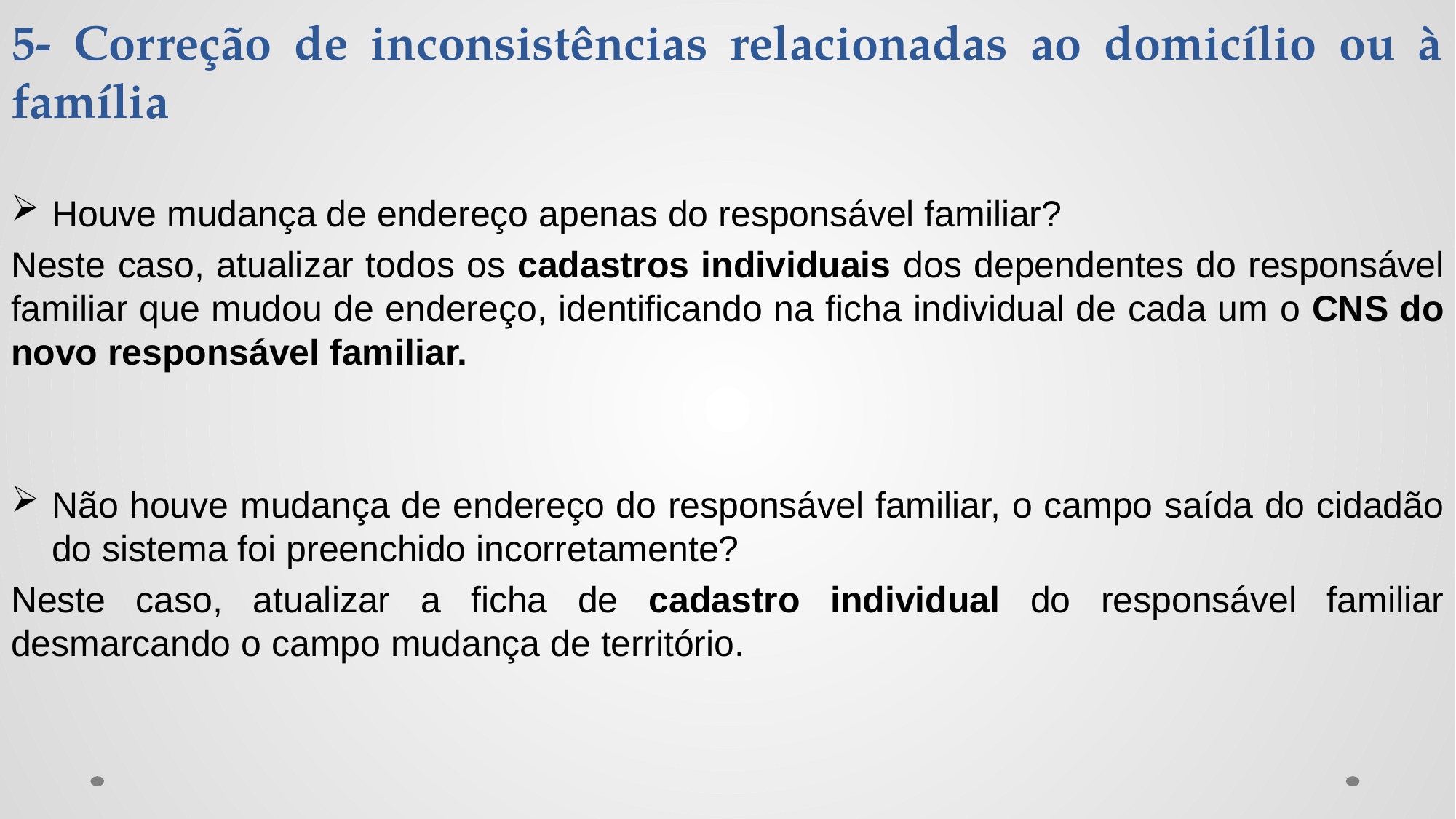

# 5- Correção de inconsistências relacionadas ao domicílio ou à família

Houve mudança de endereço apenas do responsável familiar?
Neste caso, atualizar todos os cadastros individuais dos dependentes do responsável familiar que mudou de endereço, identificando na ficha individual de cada um o CNS do novo responsável familiar.

Não houve mudança de endereço do responsável familiar, o campo saída do cidadão do sistema foi preenchido incorretamente?
Neste caso, atualizar a ficha de cadastro individual do responsável familiar desmarcando o campo mudança de território.